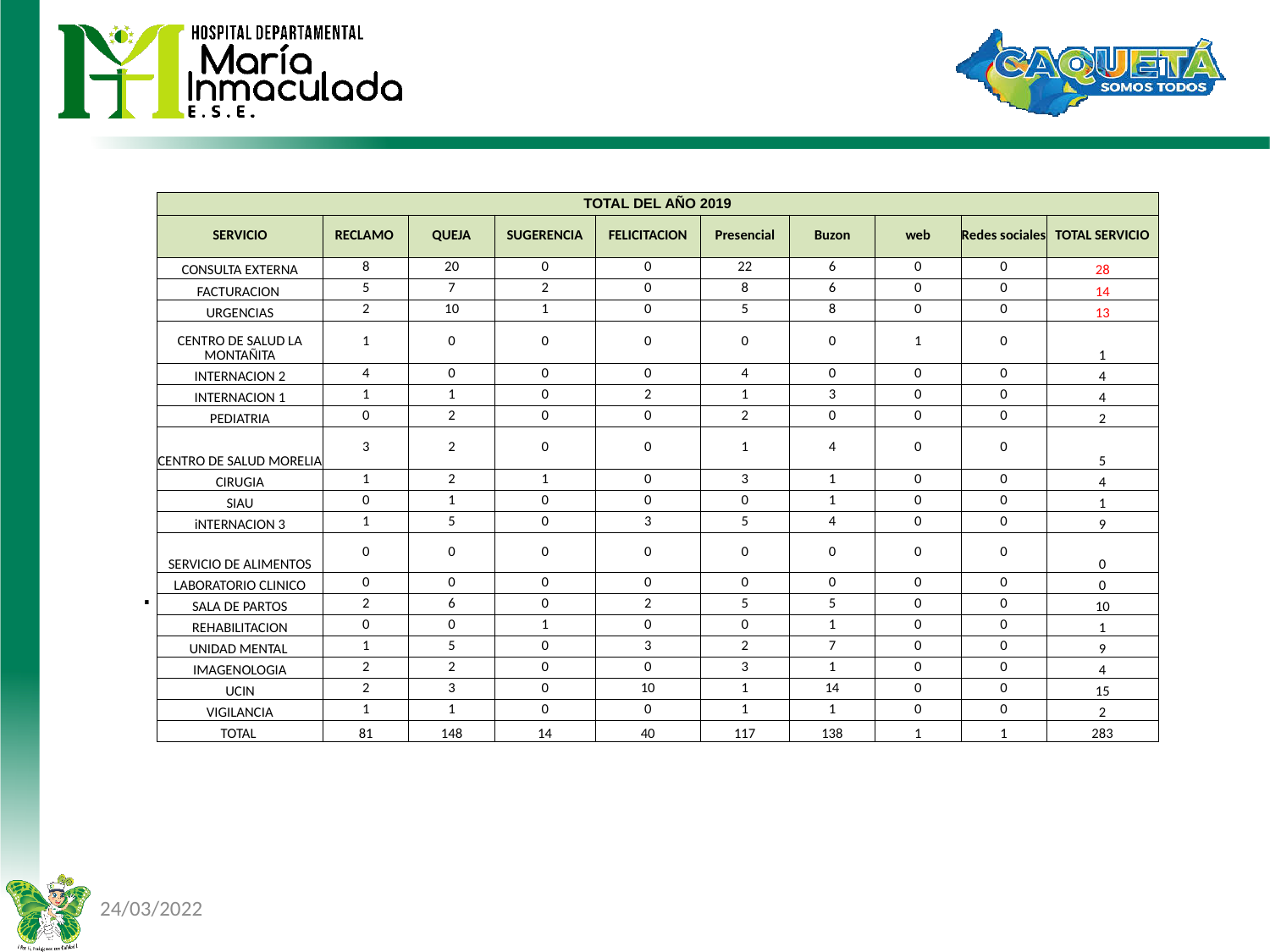

| TOTAL DEL AÑO 2019 |  |  |  |  |  |  |  |  |  |
| --- | --- | --- | --- | --- | --- | --- | --- | --- | --- |
| SERVICIO | RECLAMO | QUEJA | SUGERENCIA | FELICITACION | Presencial | Buzon | web | Redes sociales | TOTAL SERVICIO |
| CONSULTA EXTERNA | 8 | 20 | 0 | 0 | 22 | 6 | 0 | 0 | 28 |
| FACTURACION | 5 | 7 | 2 | 0 | 8 | 6 | 0 | 0 | 14 |
| URGENCIAS | 2 | 10 | 1 | 0 | 5 | 8 | 0 | 0 | 13 |
| CENTRO DE SALUD LA MONTAÑITA | 1 | 0 | 0 | 0 | 0 | 0 | 1 | 0 | 1 |
| INTERNACION 2 | 4 | 0 | 0 | 0 | 4 | 0 | 0 | 0 | 4 |
| INTERNACION 1 | 1 | 1 | 0 | 2 | 1 | 3 | 0 | 0 | 4 |
| PEDIATRIA | 0 | 2 | 0 | 0 | 2 | 0 | 0 | 0 | 2 |
| CENTRO DE SALUD MORELIA | 3 | 2 | 0 | 0 | 1 | 4 | 0 | 0 | 5 |
| CIRUGIA | 1 | 2 | 1 | 0 | 3 | 1 | 0 | 0 | 4 |
| SIAU | 0 | 1 | 0 | 0 | 0 | 1 | 0 | 0 | 1 |
| iNTERNACION 3 | 1 | 5 | 0 | 3 | 5 | 4 | 0 | 0 | 9 |
| SERVICIO DE ALIMENTOS | 0 | 0 | 0 | 0 | 0 | 0 | 0 | 0 | 0 |
| LABORATORIO CLINICO | 0 | 0 | 0 | 0 | 0 | 0 | 0 | 0 | 0 |
| SALA DE PARTOS | 2 | 6 | 0 | 2 | 5 | 5 | 0 | 0 | 10 |
| REHABILITACION | 0 | 0 | 1 | 0 | 0 | 1 | 0 | 0 | 1 |
| UNIDAD MENTAL | 1 | 5 | 0 | 3 | 2 | 7 | 0 | 0 | 9 |
| IMAGENOLOGIA | 2 | 2 | 0 | 0 | 3 | 1 | 0 | 0 | 4 |
| UCIN | 2 | 3 | 0 | 10 | 1 | 14 | 0 | 0 | 15 |
| VIGILANCIA | 1 | 1 | 0 | 0 | 1 | 1 | 0 | 0 | 2 |
| TOTAL | 81 | 148 | 14 | 40 | 117 | 138 | 1 | 1 | 283 |
# .
24/03/2022